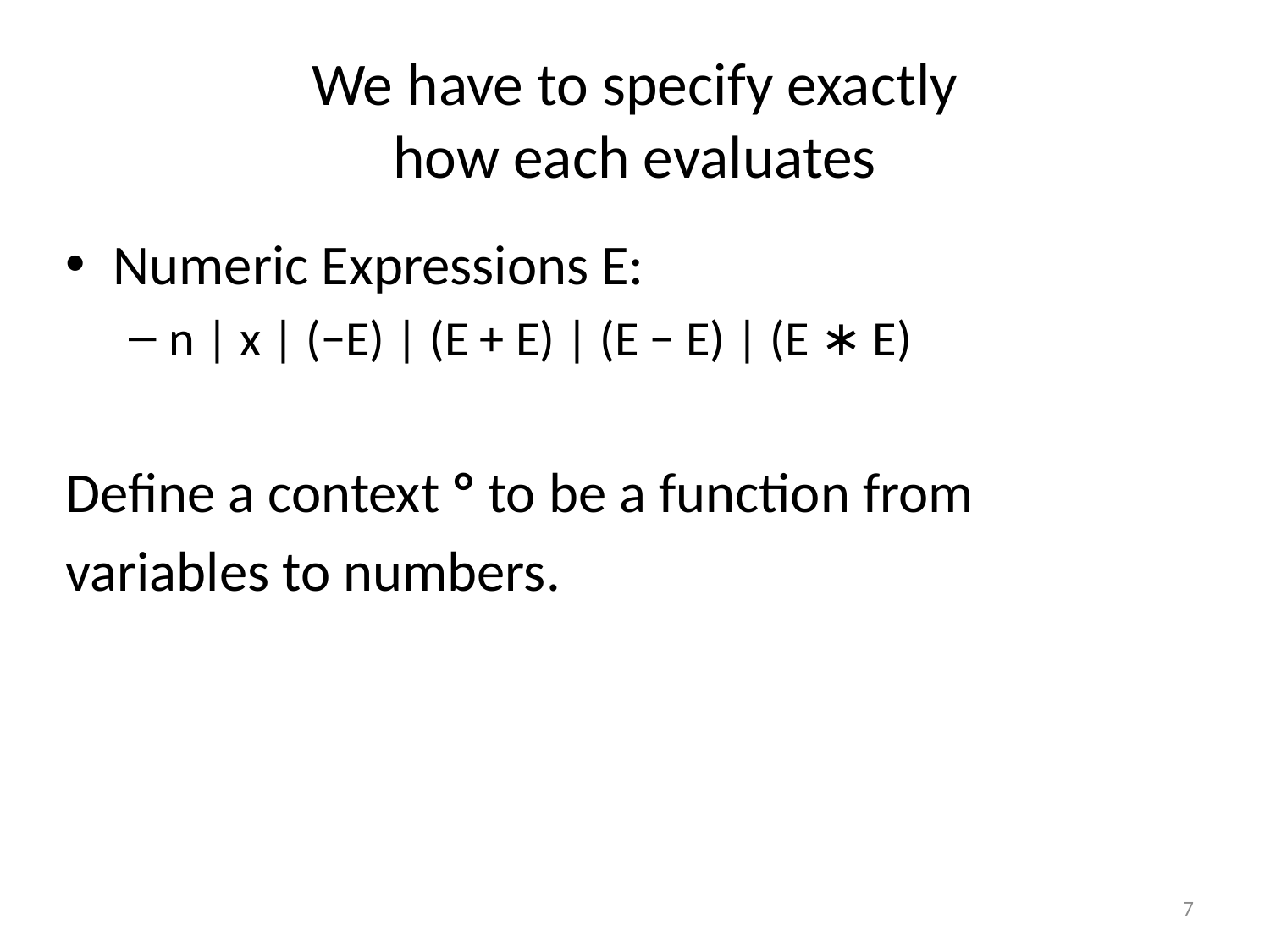

# We have to specify exactly how each evaluates
Numeric Expressions E:
n | x | (−E) | (E + E) | (E − E) | (E ∗ E)

Define a context ° to be a function from
variables to numbers.

7